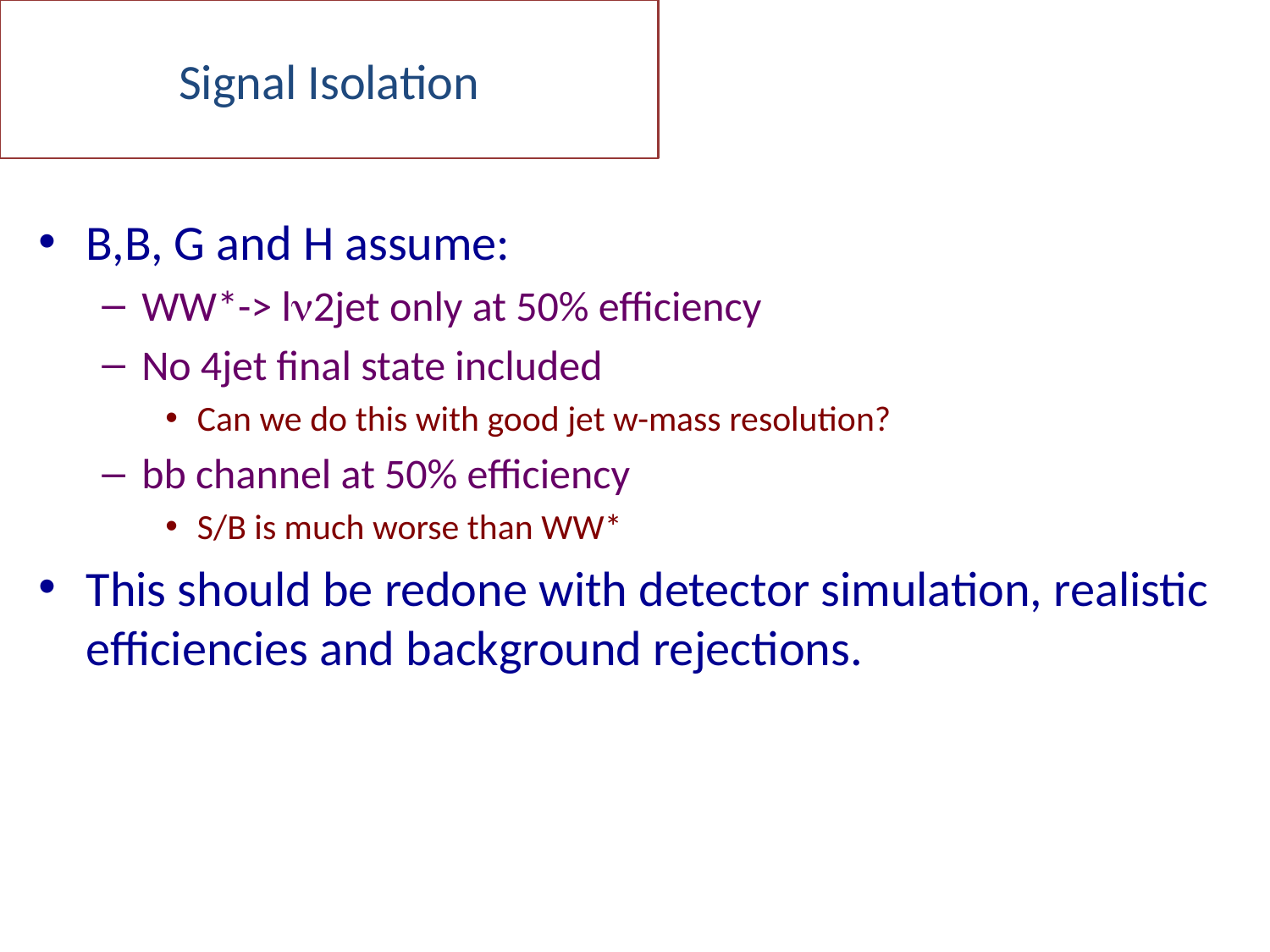

# Signal Isolation
B,B, G and H assume:
WW*-> lν2jet only at 50% efficiency
No 4jet final state included
Can we do this with good jet w-mass resolution?
bb channel at 50% efficiency
S/B is much worse than WW*
This should be redone with detector simulation, realistic efficiencies and background rejections.